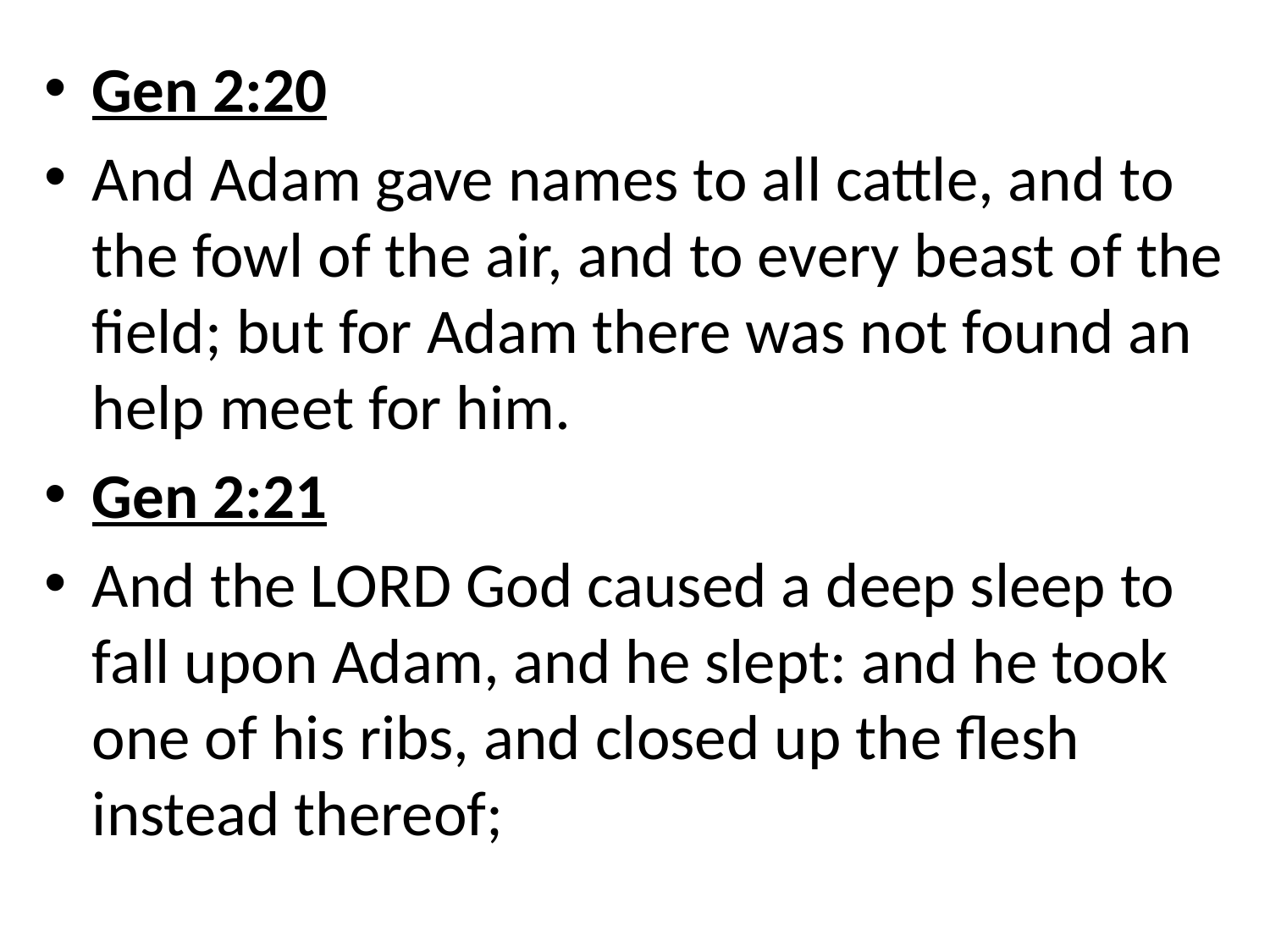

Gen 2:20
And Adam gave names to all cattle, and to the fowl of the air, and to every beast of the field; but for Adam there was not found an help meet for him.
Gen 2:21
And the LORD God caused a deep sleep to fall upon Adam, and he slept: and he took one of his ribs, and closed up the flesh instead thereof;